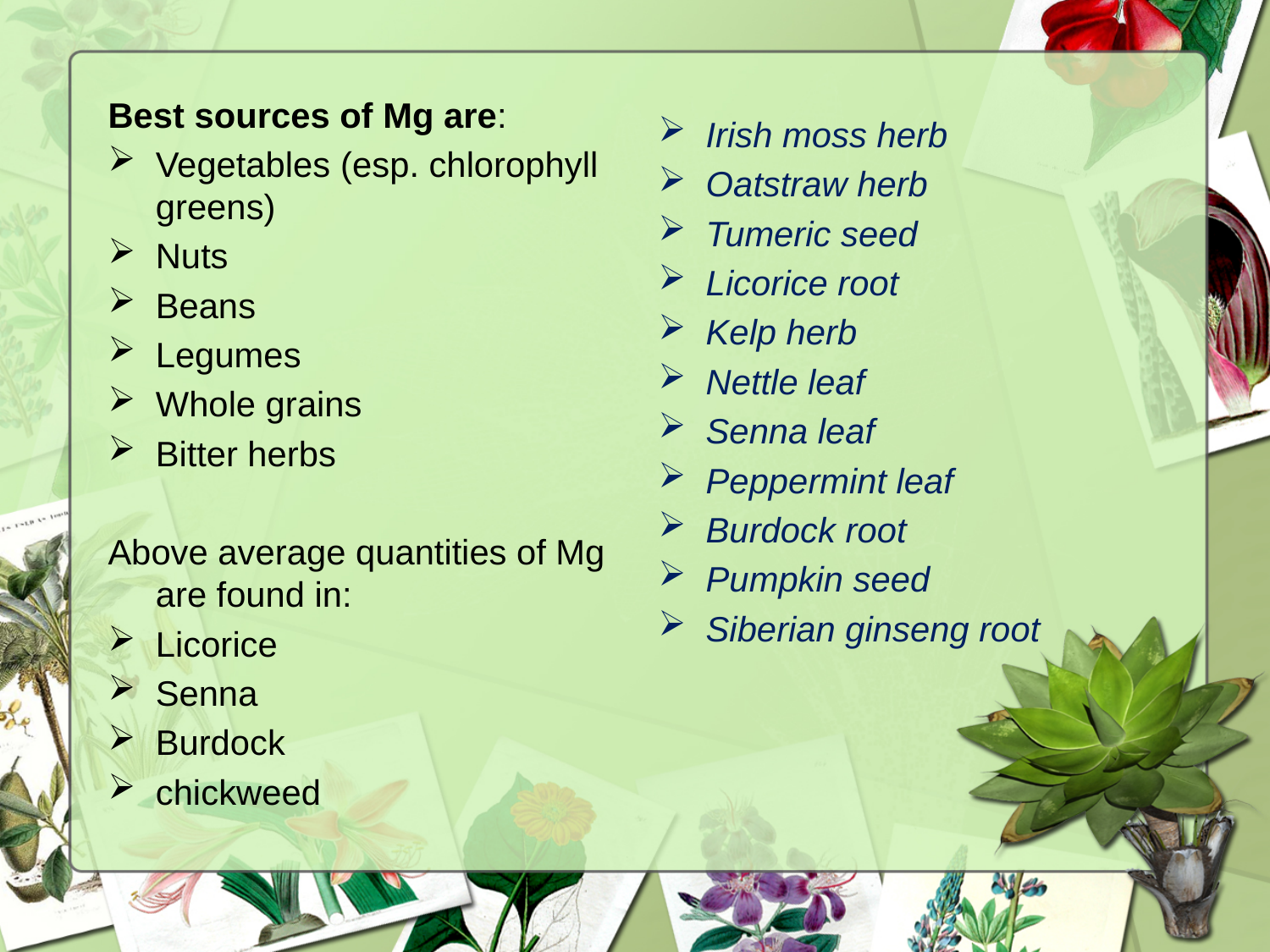

Best sources of Mg are:
Vegetables (esp. chlorophyll greens)
Nuts
Beans
Legumes
Whole grains
Bitter herbs

Above average quantities of Mg are found in:
Licorice
Senna
Burdock
chickweed
Irish moss herb
Oatstraw herb
Tumeric seed
Licorice root
Kelp herb
Nettle leaf
Senna leaf
Peppermint leaf
Burdock root
Pumpkin seed
Siberian ginseng root